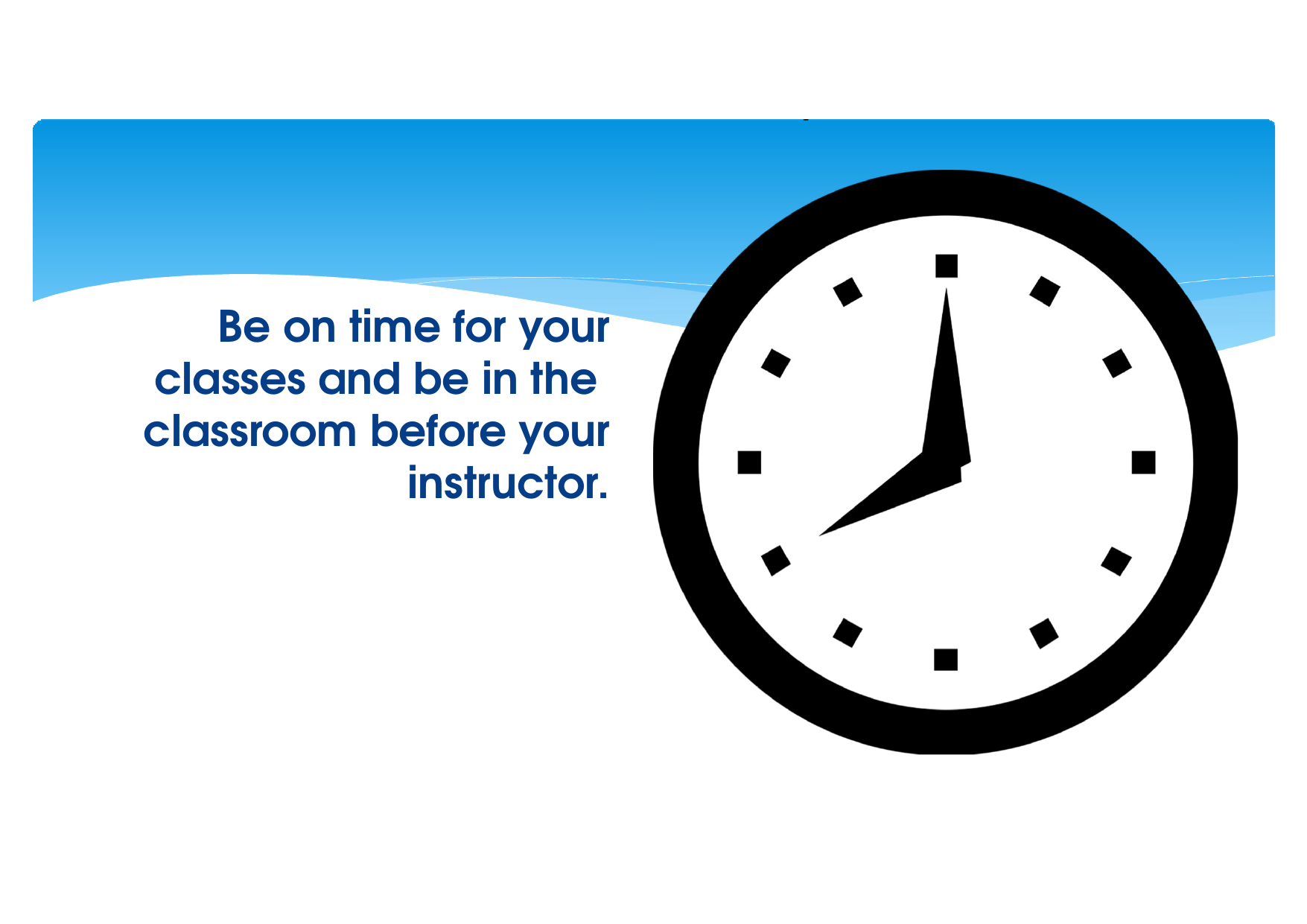

# Be on time for your  classes and be in the  classroom before your
instructor.